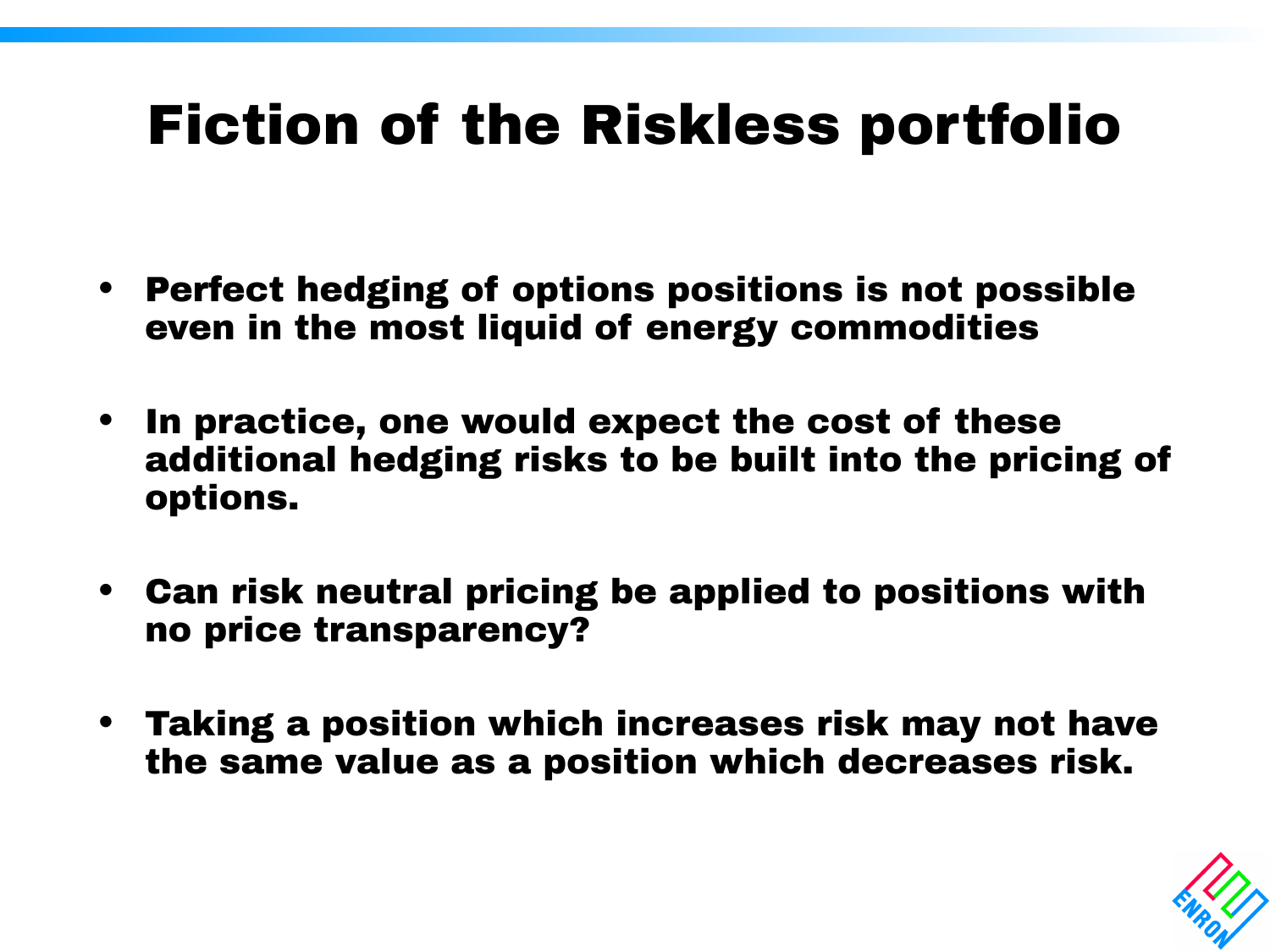

# Fiction of the Riskless portfolio
Perfect hedging of options positions is not possible even in the most liquid of energy commodities

In practice, one would expect the cost of these additional hedging risks to be built into the pricing of options.

Can risk neutral pricing be applied to positions with no price transparency?

Taking a position which increases risk may not have the same value as a position which decreases risk.